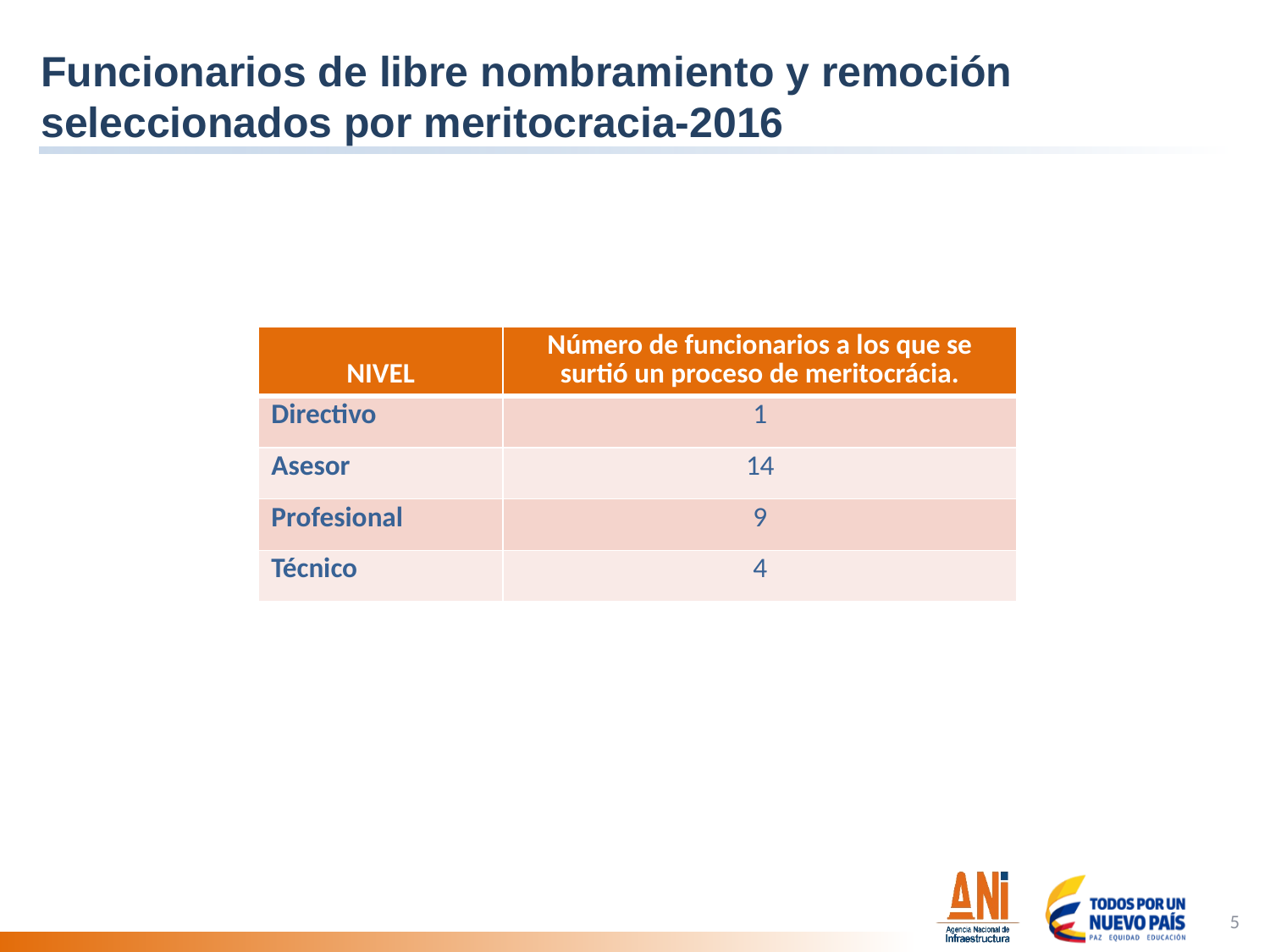

# Funcionarios de libre nombramiento y remoción seleccionados por meritocracia-2016
| NIVEL | Número de funcionarios a los que se surtió un proceso de meritocrácia. |
| --- | --- |
| Directivo | 1 |
| Asesor | 14 |
| Profesional | 9 |
| Técnico | 4 |
5